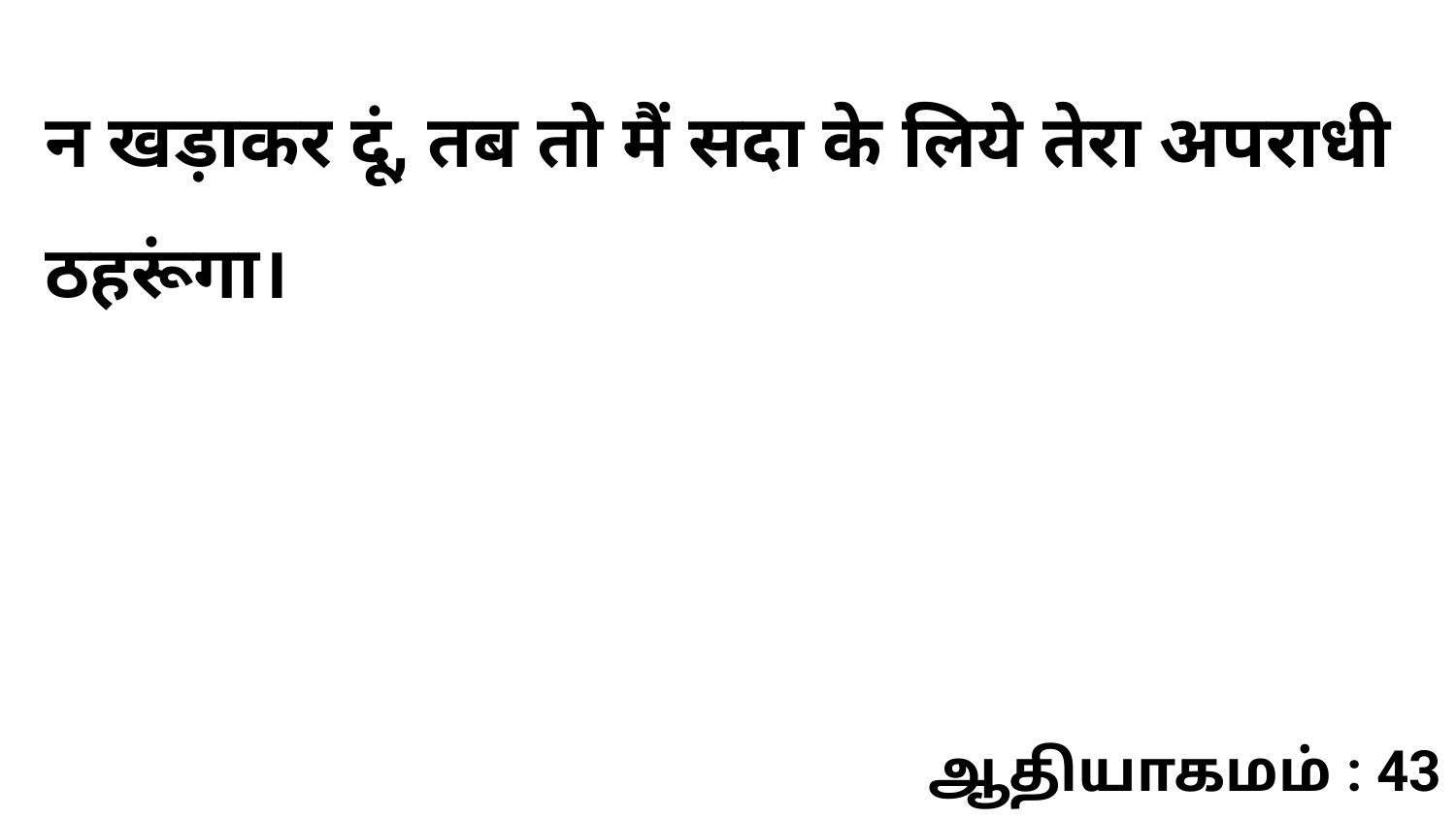

न खड़ाकर दूं, तब तो मैं सदा के लिये तेरा अपराधी ठहरूंगा।
ஆதியாகமம் : 43